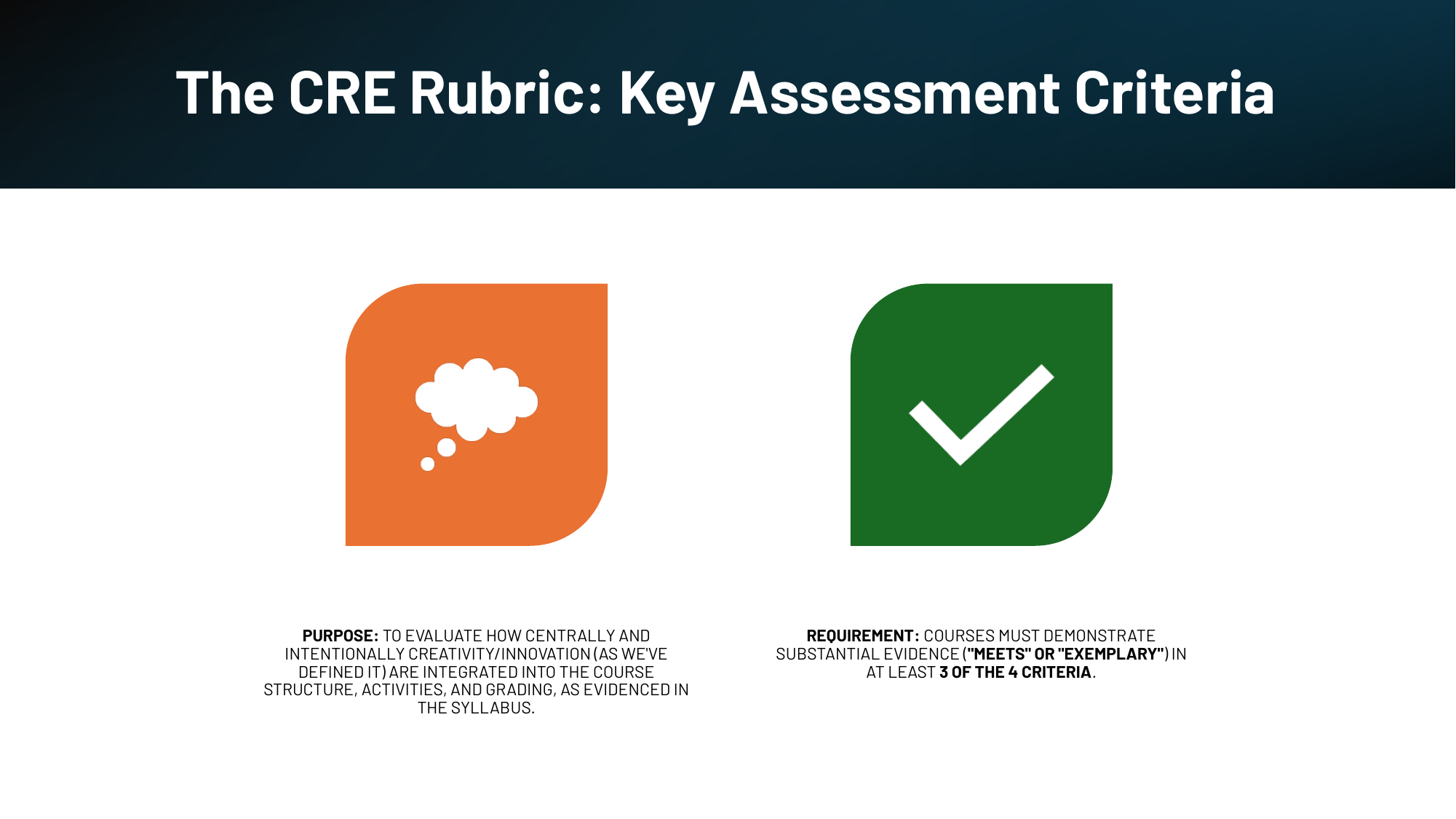

# The CRE Rubric: Key Assessment Criteria
Purpose: To evaluate how centrally and intentionally creativity/innovation (as we've defined it) are integrated into the course structure, activities, and grading, as evidenced in the syllabus.
Requirement: Courses must demonstrate substantial evidence ("Meets" or "Exemplary") in at least 3 of the 4 criteria.